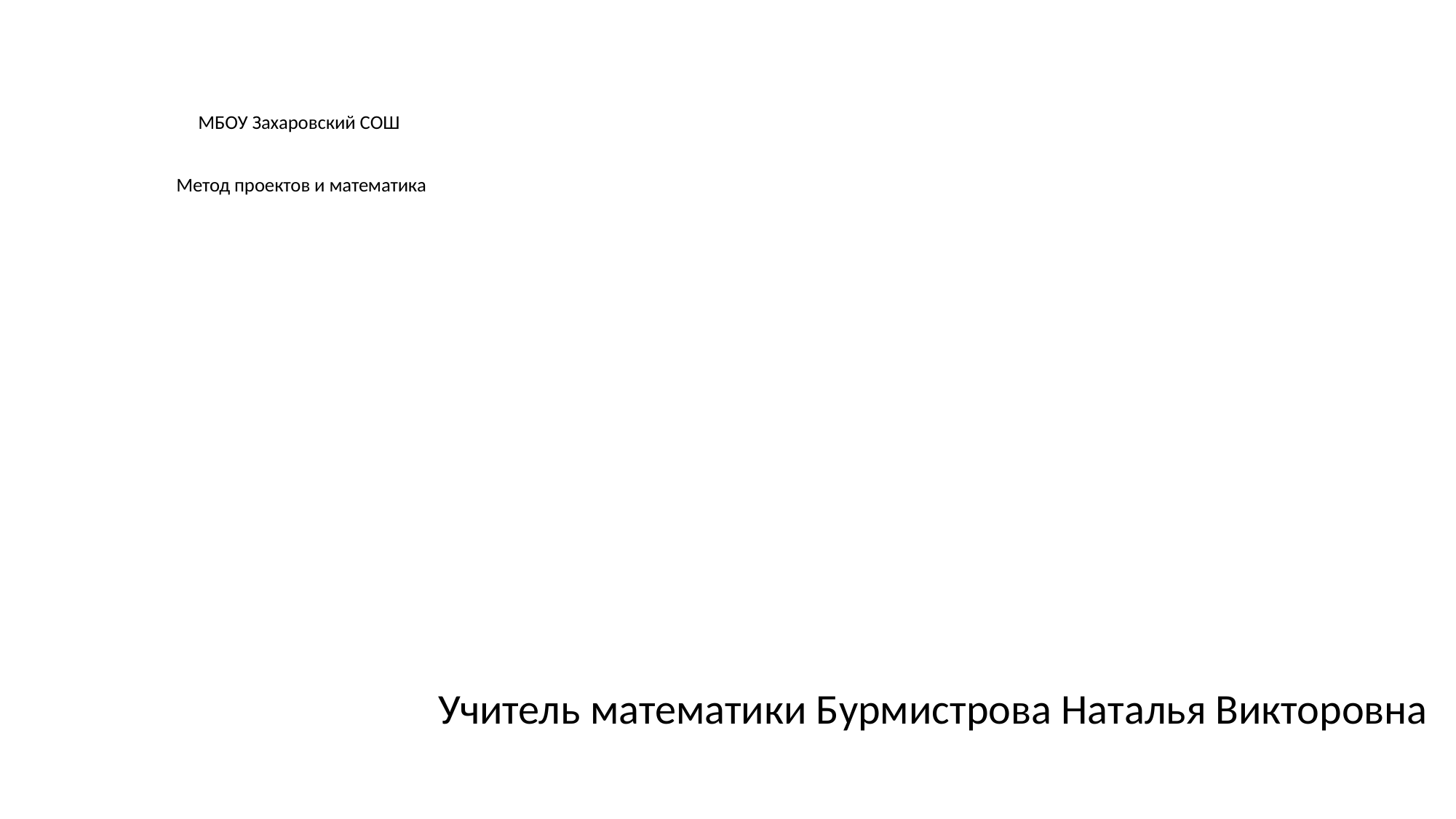

# МБОУ Захаровский СОШ Метод проектов и математика
Учитель математики Бурмистрова Наталья Викторовна